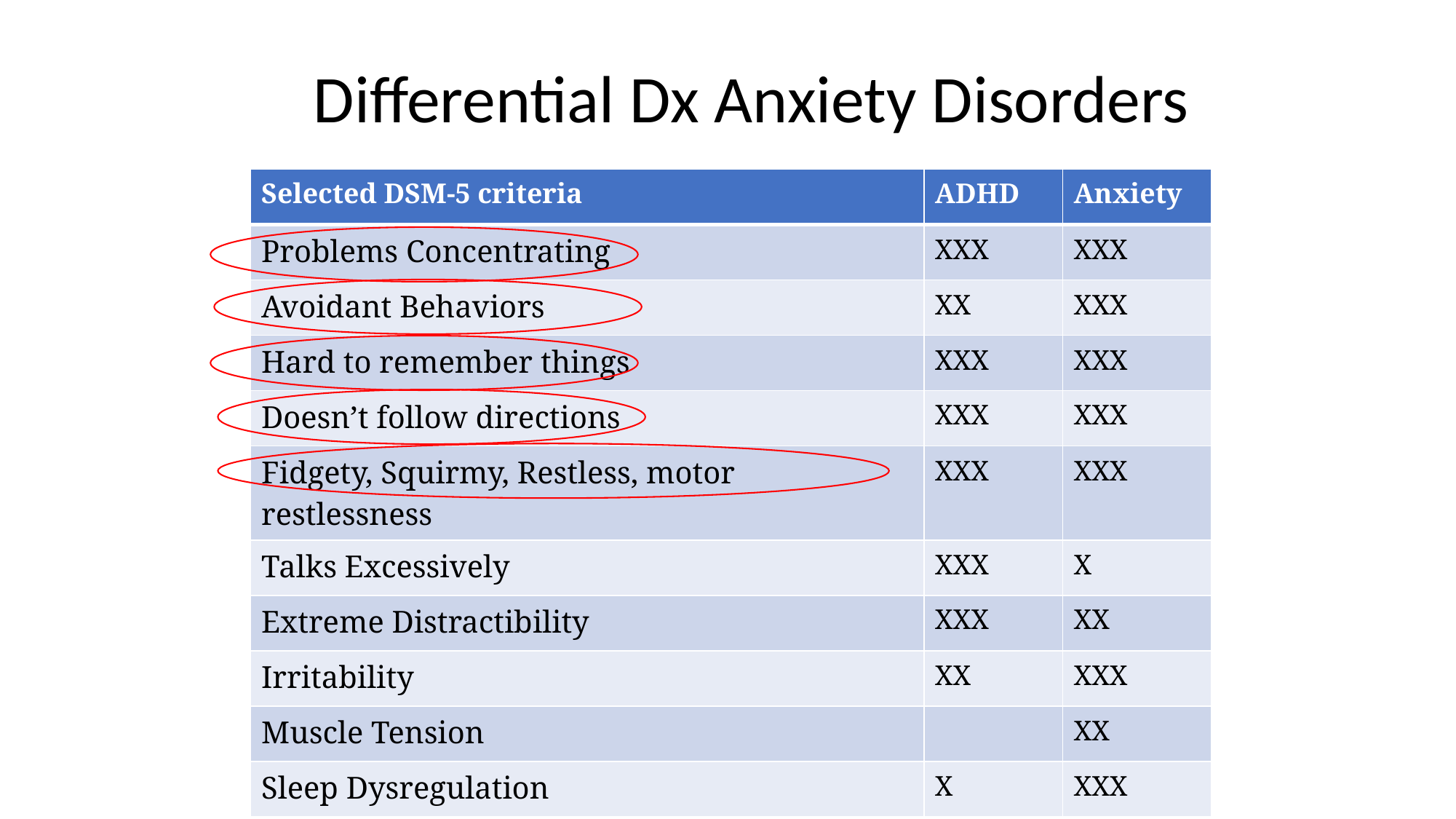

# Differential Dx Anxiety Disorders
| Selected DSM-5 criteria | ADHD | Anxiety |
| --- | --- | --- |
| Problems Concentrating | XXX | XXX |
| Avoidant Behaviors | XX | XXX |
| Hard to remember things | XXX | XXX |
| Doesn’t follow directions | XXX | XXX |
| Fidgety, Squirmy, Restless, motor restlessness | XXX | XXX |
| Talks Excessively | XXX | X |
| Extreme Distractibility | XXX | XX |
| Irritability | XX | XXX |
| Muscle Tension |  | XX |
| Sleep Dysregulation | X | XXX |